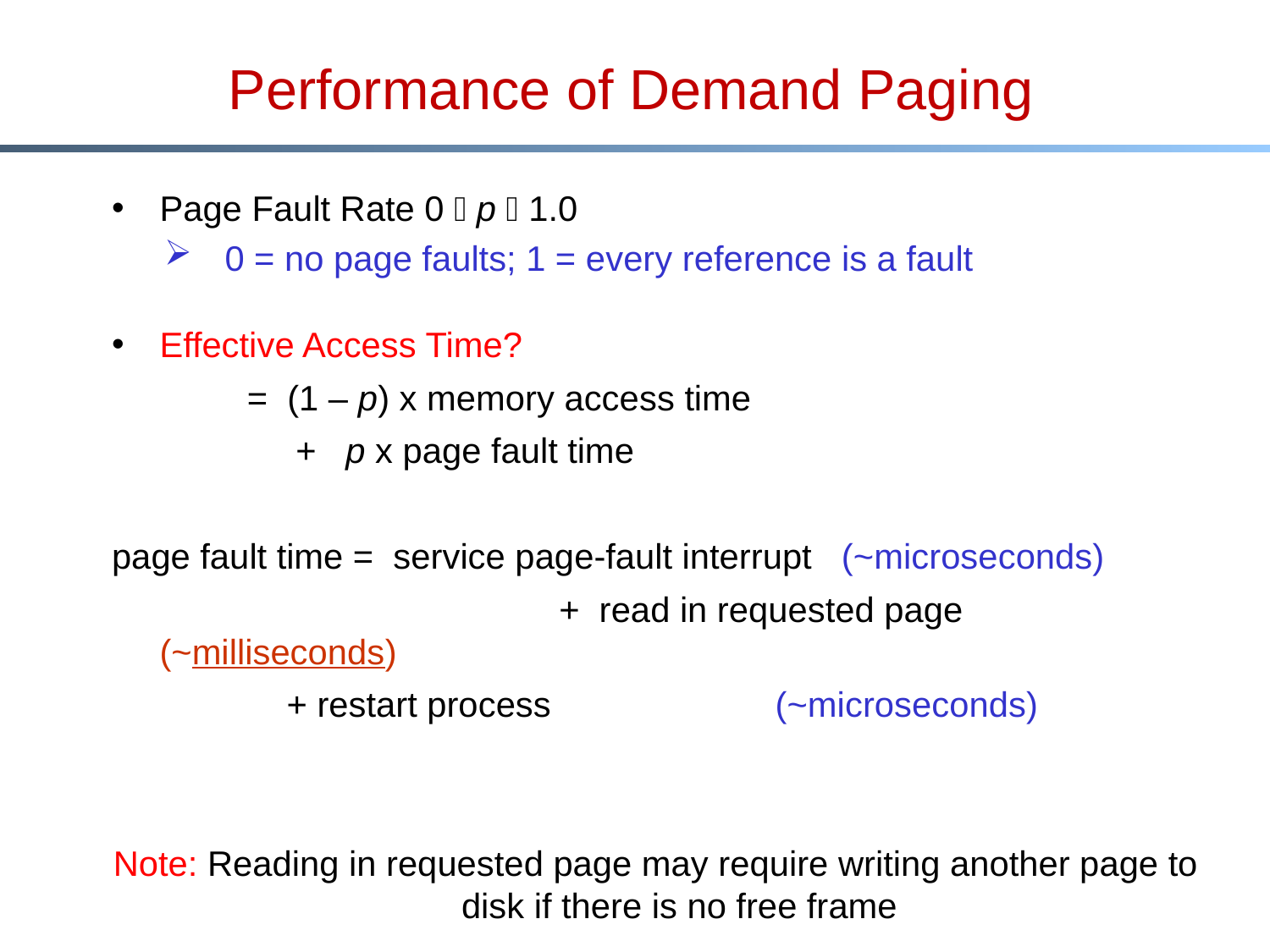

# Performance of Demand Paging
Page Fault Rate 0 ≤ p ≤ 1.0
 0 = no page faults; 1 = every reference is a fault
Effective Access Time?
 	         =  (1 – p) x memory access time
	              +   p x page fault time

page fault time =  service page-fault interrupt   (~microseconds)
     	                            +  read in requested page        (~milliseconds)
		+ restart process                       (~microseconds)

Note: Reading in requested page may require writing another page to disk if there is no free frame